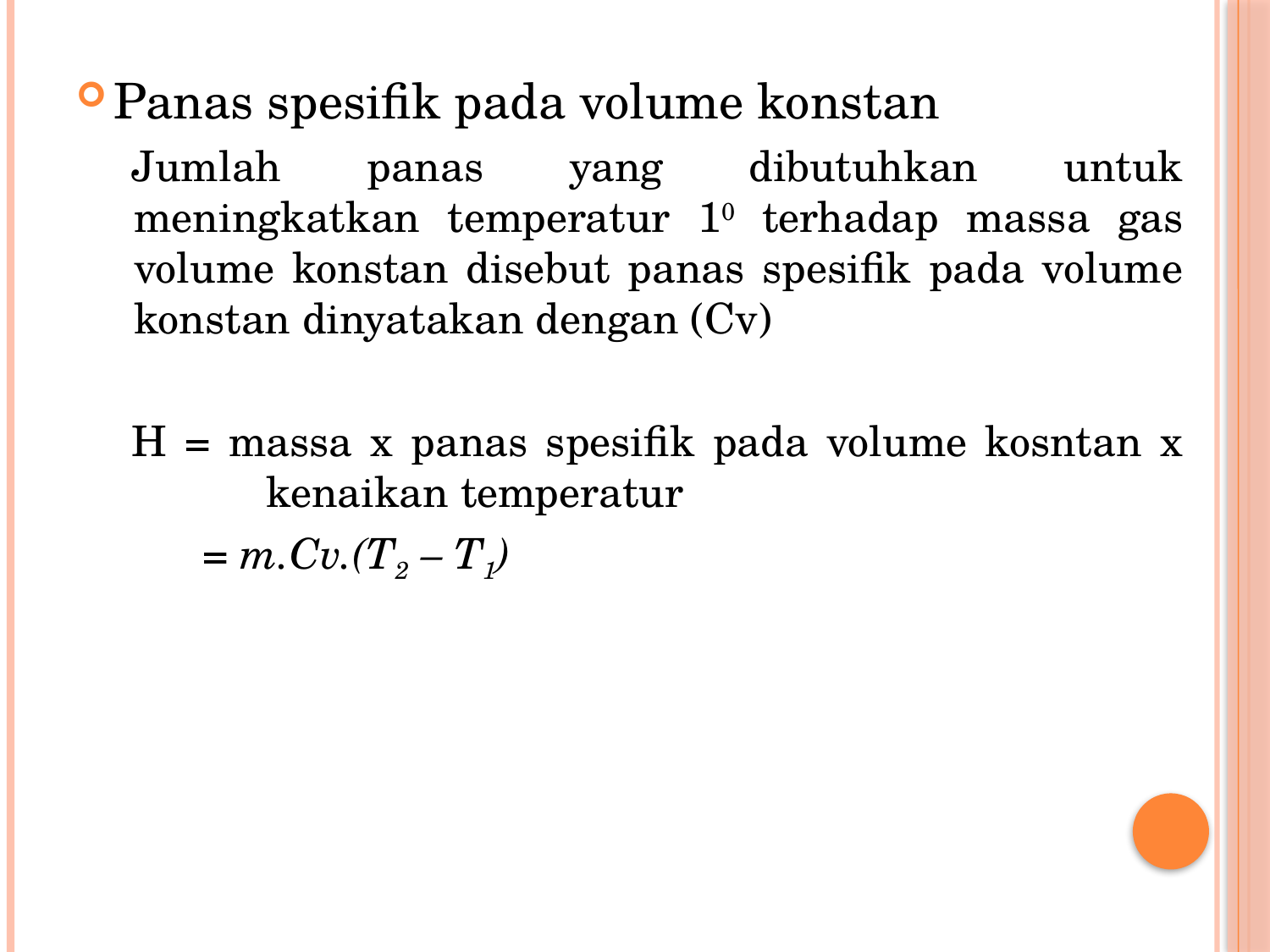

Panas spesifik pada volume konstan
Jumlah panas yang dibutuhkan untuk meningkatkan temperatur 10 terhadap massa gas volume konstan disebut panas spesifik pada volume konstan dinyatakan dengan (Cv)

H = massa x panas spesifik pada volume kosntan x kenaikan temperatur
= m.Cv.(T2 – T1)